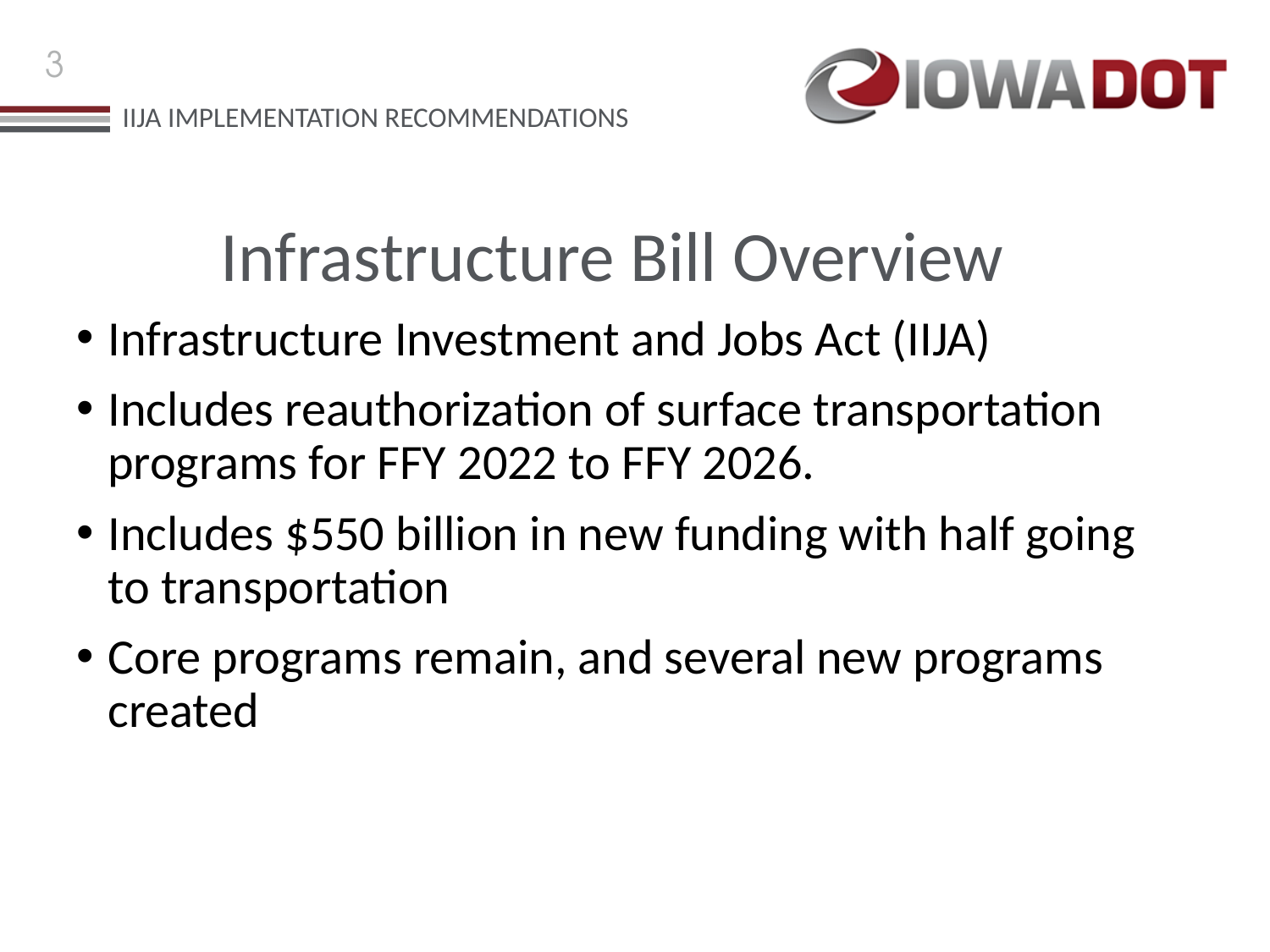

# Infrastructure Bill Overview
Infrastructure Investment and Jobs Act (IIJA)
Includes reauthorization of surface transportation programs for FFY 2022 to FFY 2026.
Includes $550 billion in new funding with half going to transportation
Core programs remain, and several new programs created